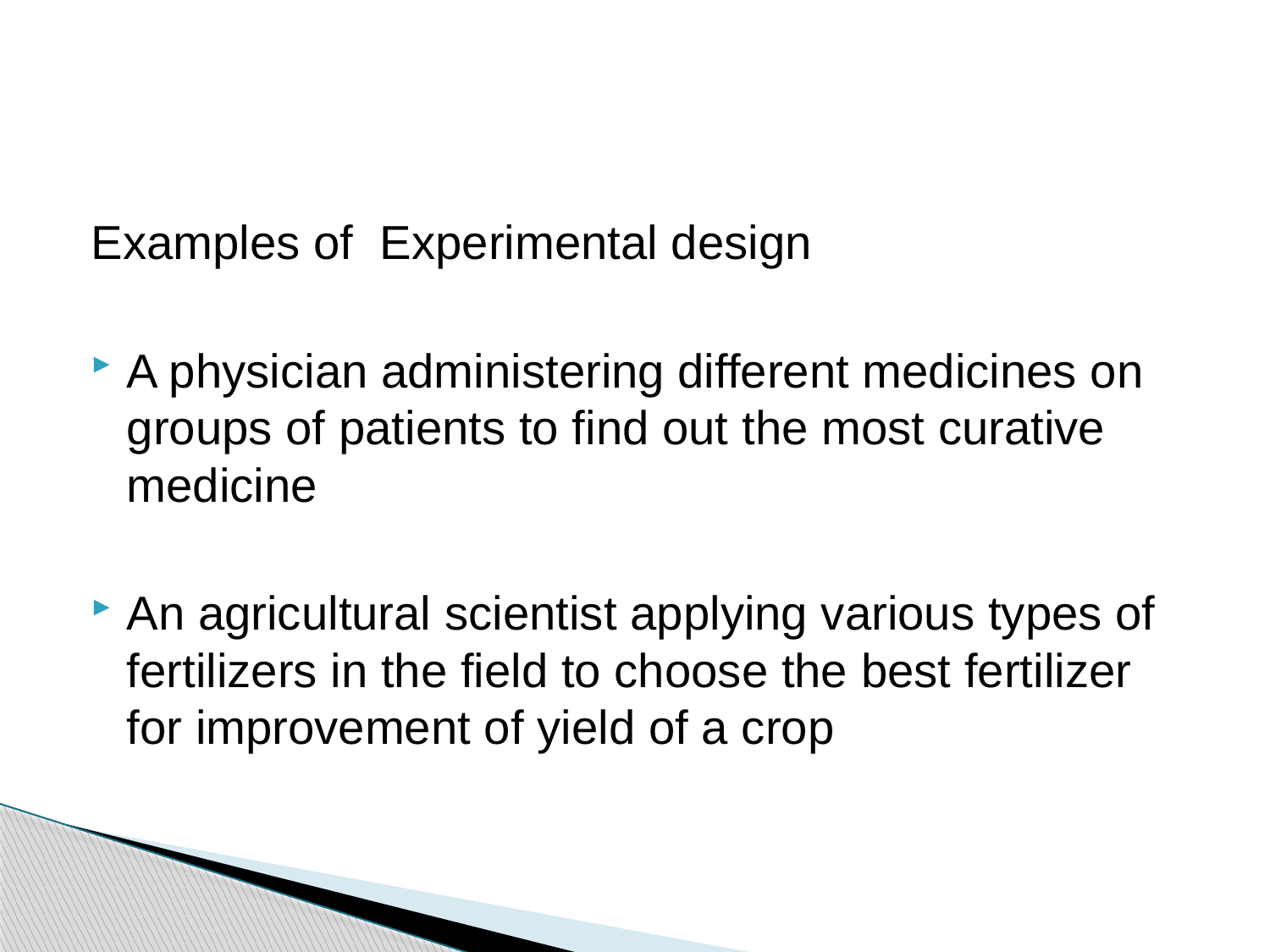

#
Examples of  Experimental design

A physician administering different medicines on groups of patients to find out the most curative medicine

An agricultural scientist applying various types of fertilizers in the field to choose the best fertilizer for improvement of yield of a crop